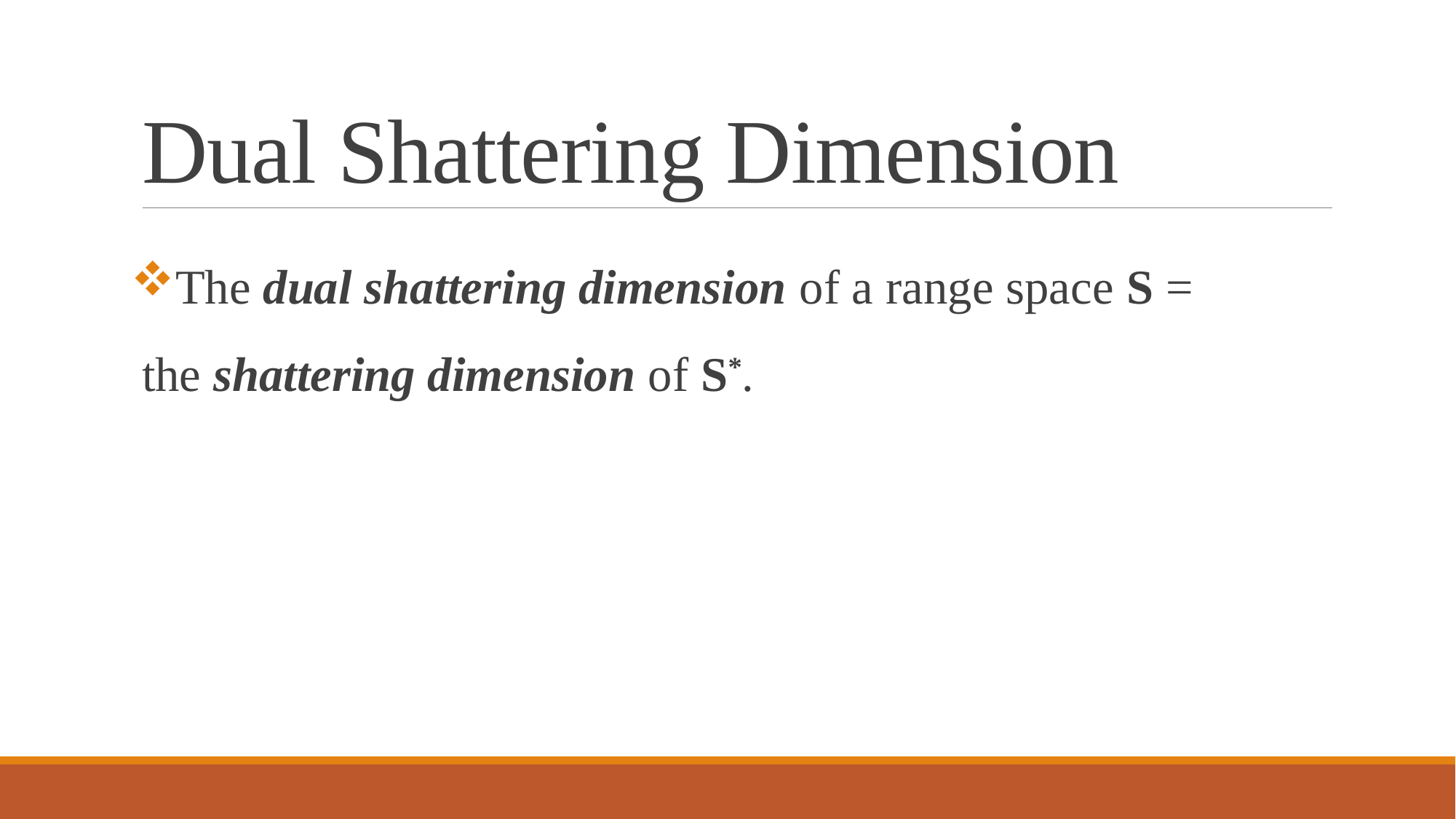

# Dual Shattering Dimension
The dual shattering dimension of a range space S =        the shattering dimension of S*.